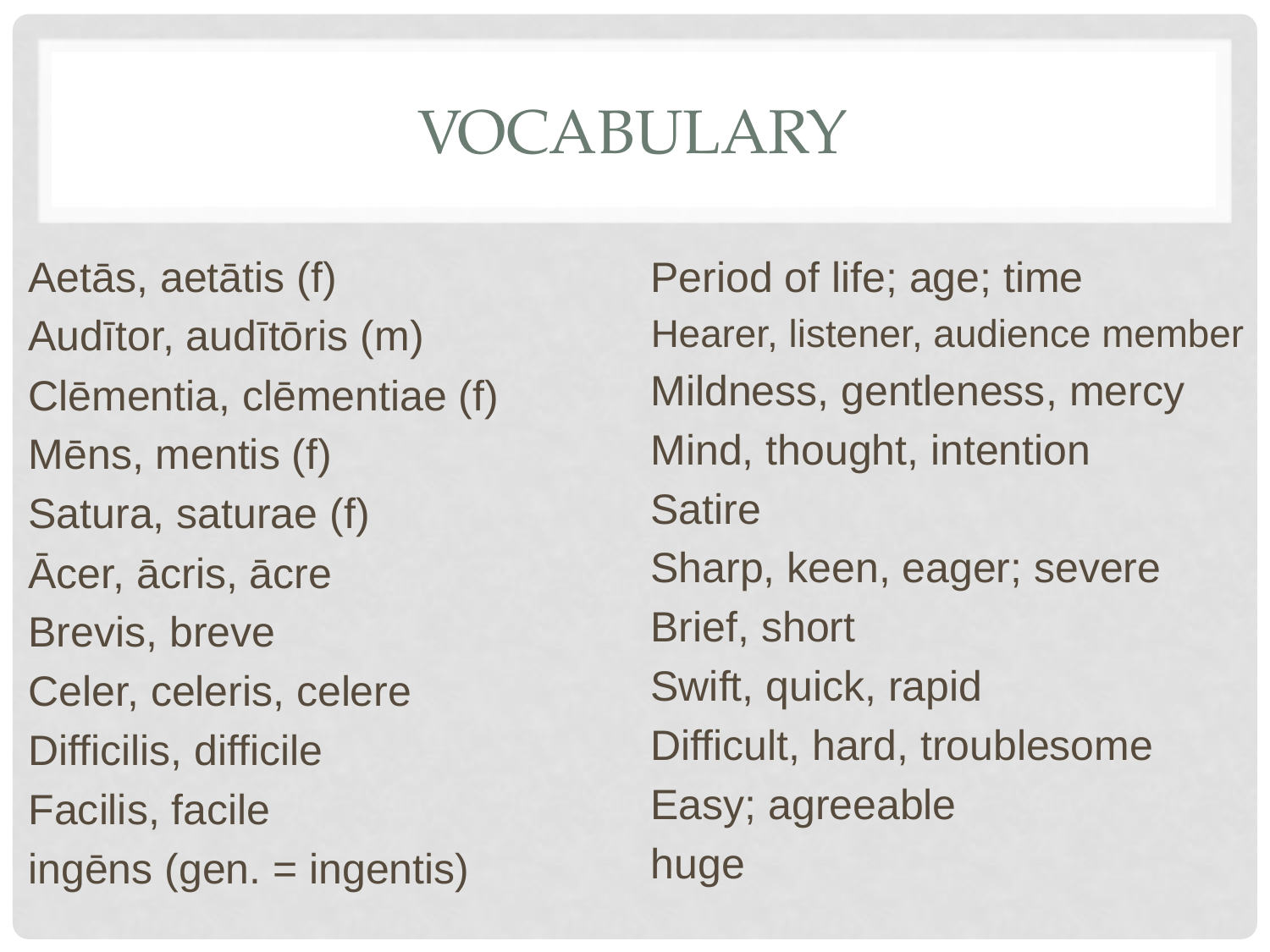

# Vocabulary
Aetās, aetātis (f)
Audītor, audītōris (m)
Clēmentia, clēmentiae (f)
Mēns, mentis (f)
Satura, saturae (f)
Ācer, ācris, ācre
Brevis, breve
Celer, celeris, celere
Difficilis, difficile
Facilis, facile
ingēns (gen. = ingentis)
Period of life; age; time
Hearer, listener, audience member
Mildness, gentleness, mercy
Mind, thought, intention
Satire
Sharp, keen, eager; severe
Brief, short
Swift, quick, rapid
Difficult, hard, troublesome
Easy; agreeable
huge